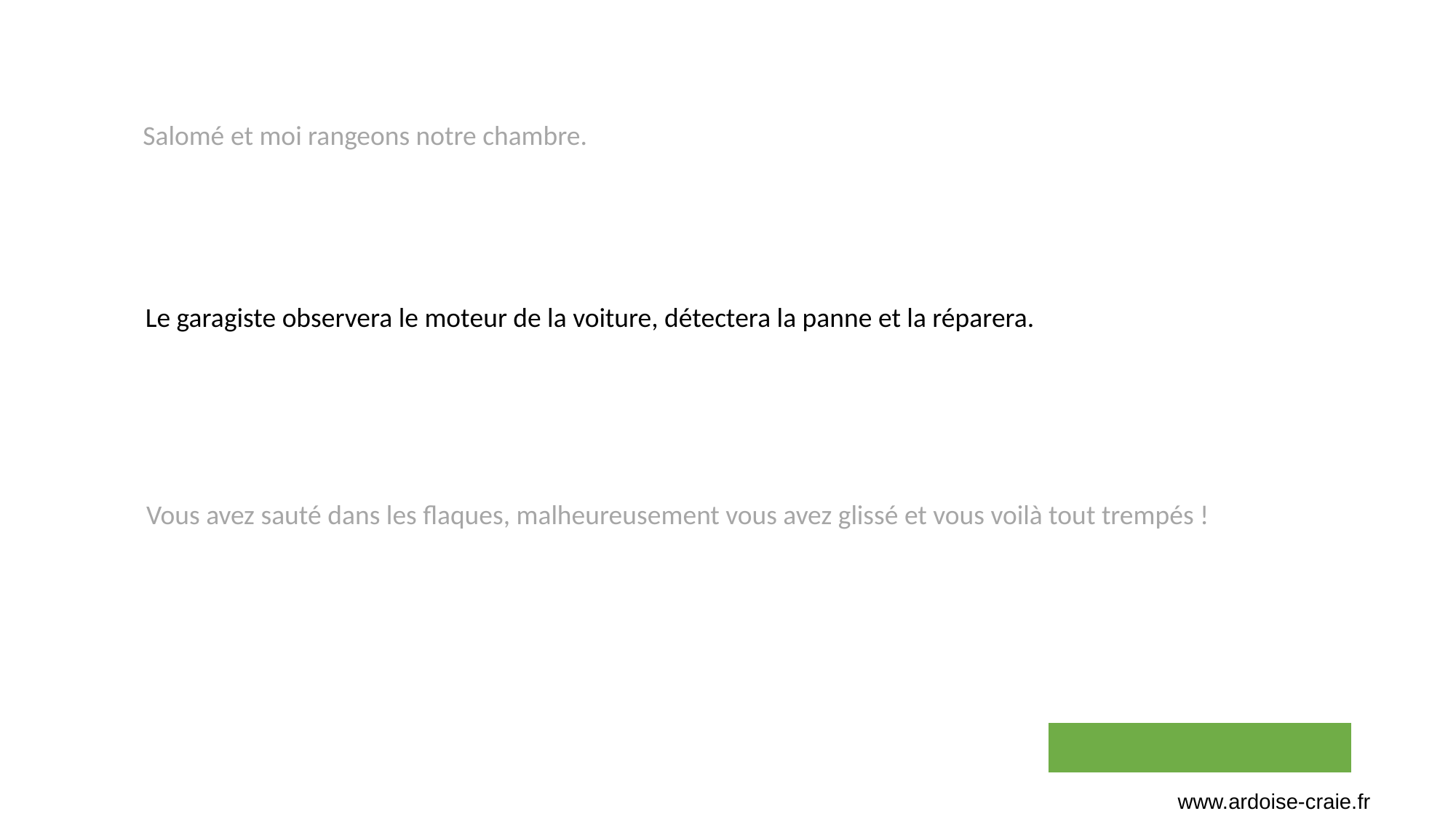

Salomé et moi rangeons notre chambre.
Le garagiste observera le moteur de la voiture, détectera la panne et la réparera.
Vous avez sauté dans les flaques, malheureusement vous avez glissé et vous voilà tout trempés !

www.ardoise-craie.fr